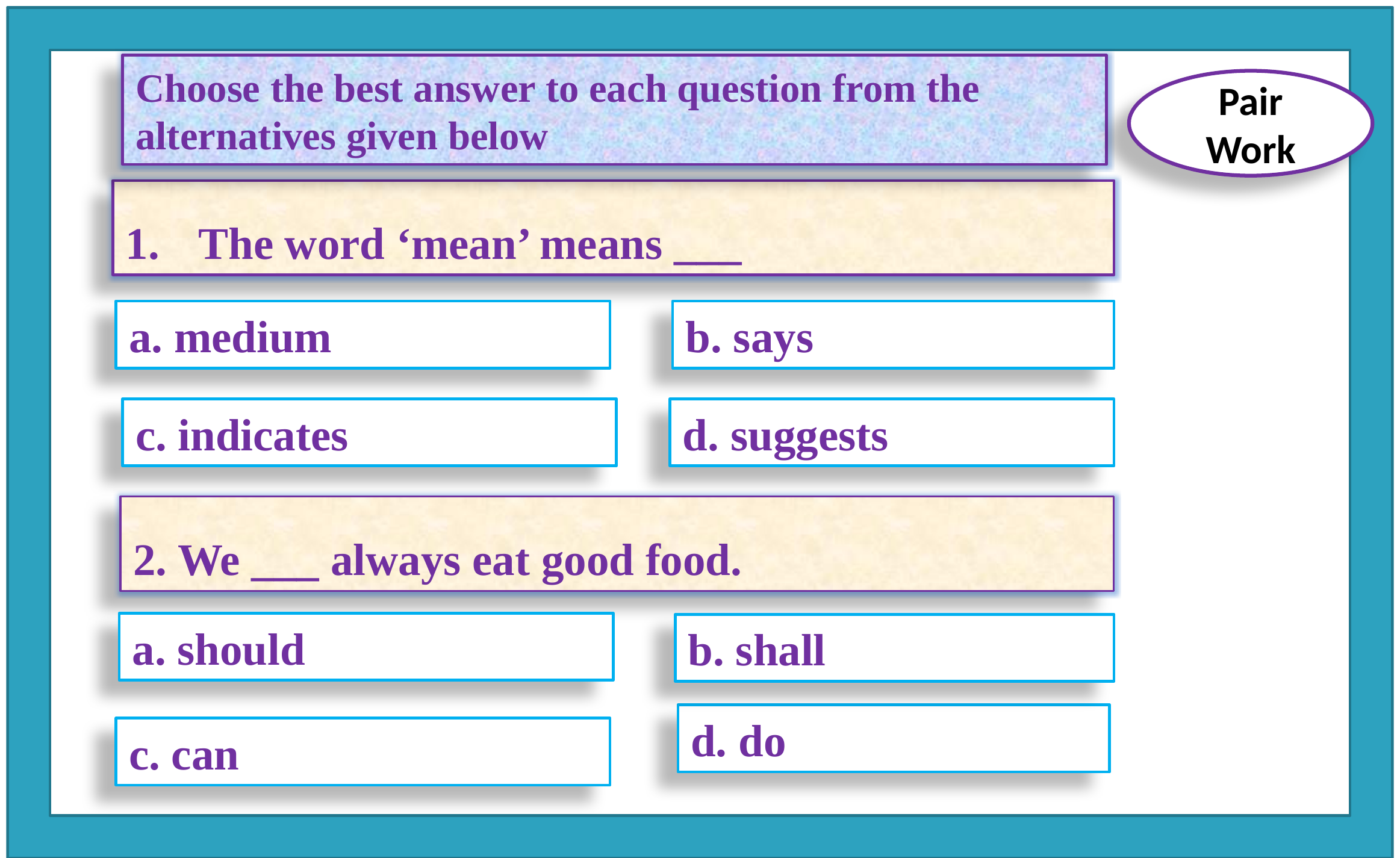

Choose the best answer to each question from the alternatives given below
Pair Work
The word ‘mean’ means ___
a. medium
b. says
c. indicates
d. suggests
2. We ___ always eat good food.
a. should
b. shall
d. do
c. can